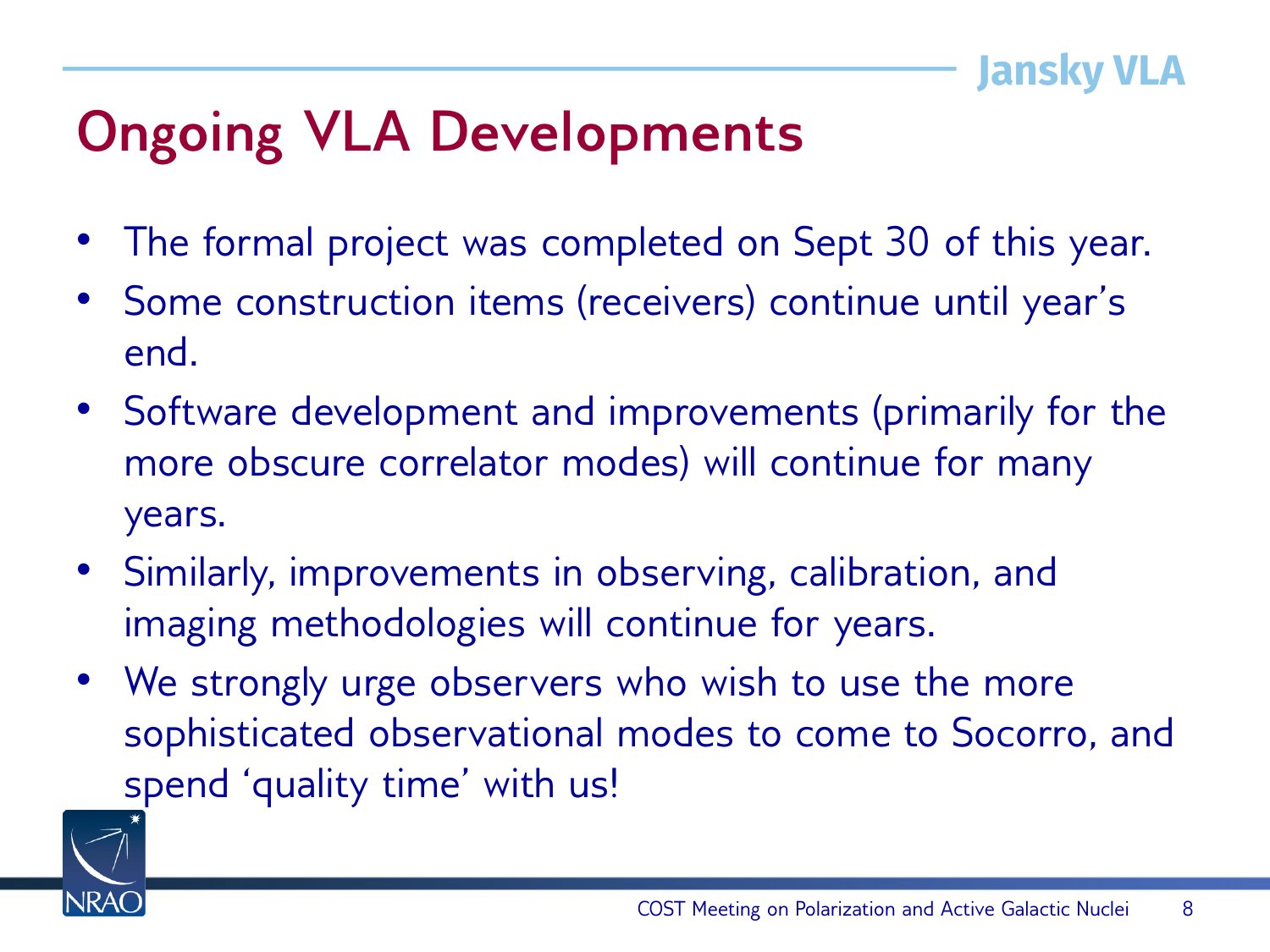

# Ongoing VLA Developments
The formal project was completed on Sept 30 of this year.
Some construction items (receivers) continue until year’s end.
Software development and improvements (primarily for the more obscure correlator modes) will continue for many years.
Similarly, improvements in observing, calibration, and imaging methodologies will continue for years.
We strongly urge observers who wish to use the more sophisticated observational modes to come to Socorro, and spend ‘quality time’ with us!
COST Meeting on Polarization and Active Galactic Nuclei
8